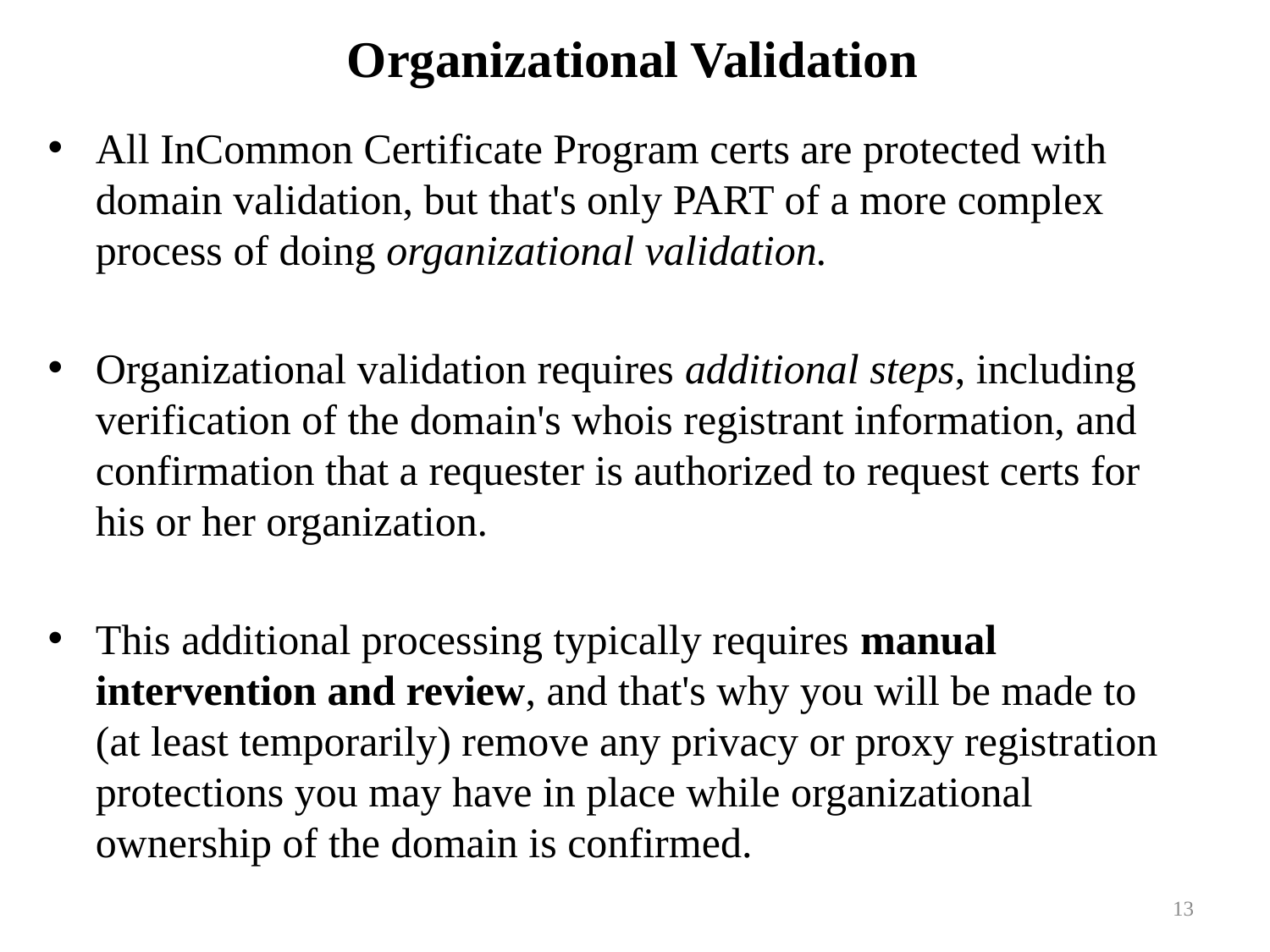

# Organizational Validation
All InCommon Certificate Program certs are protected with domain validation, but that's only PART of a more complex process of doing organizational validation.

Organizational validation requires additional steps, including verification of the domain's whois registrant information, and confirmation that a requester is authorized to request certs for
his or her organization.

This additional processing typically requires manual intervention and review, and that's why you will be made to
(at least temporarily) remove any privacy or proxy registration protections you may have in place while organizational
ownership of the domain is confirmed.
13